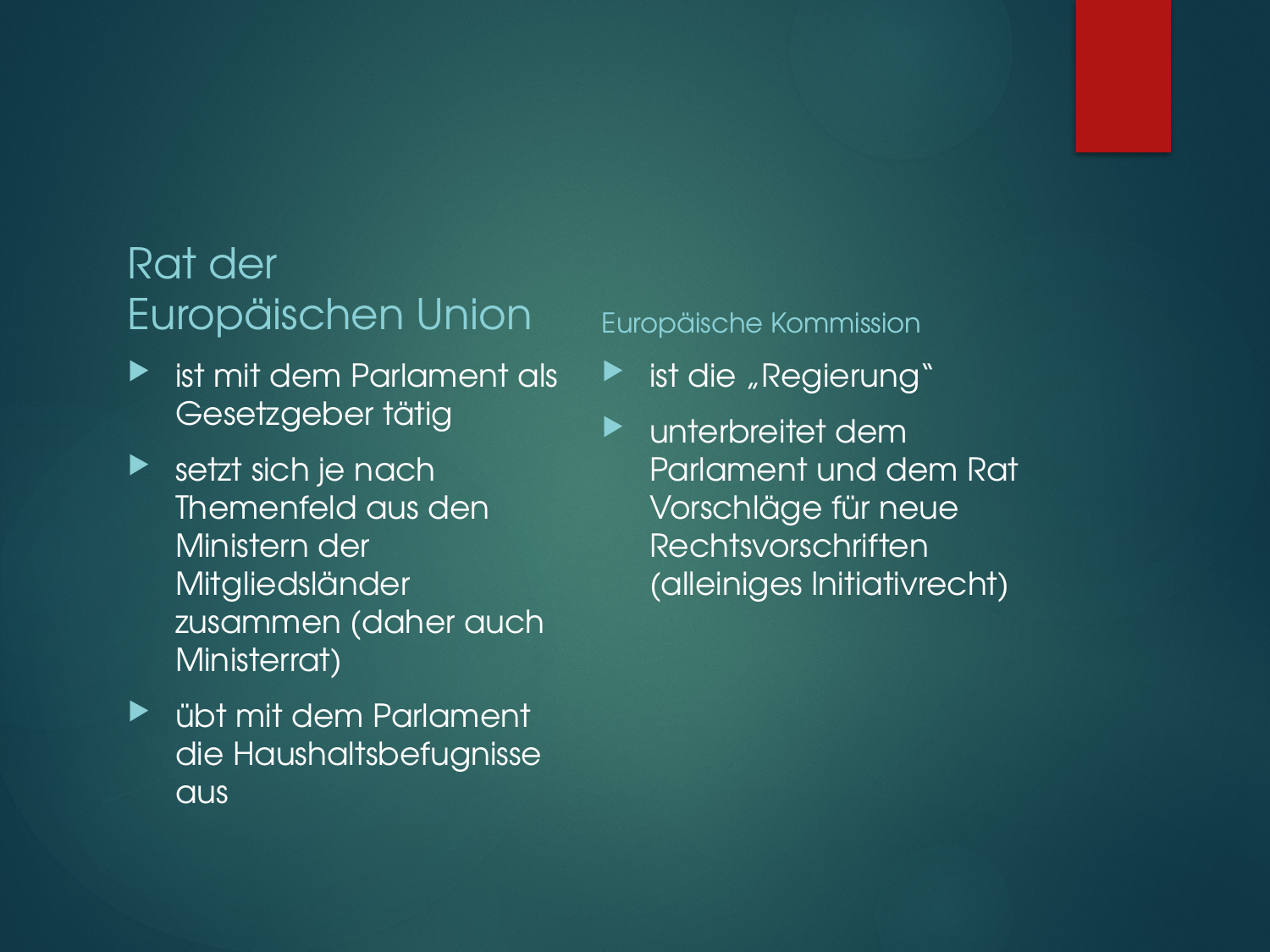

Rat der Europäischen Union

Europäische Kommission
ist mit dem Parlament als Gesetzgeber tätig
setzt sich je nach Themenfeld aus den Ministern der Mitgliedsländer zusammen (daher auch Ministerrat)
übt mit dem Parlament die Haushaltsbefugnisse aus
ist die „Regierung“
unterbreitet dem Parlament und dem Rat Vorschläge für neue Rechtsvorschriften (alleiniges Initiativrecht)